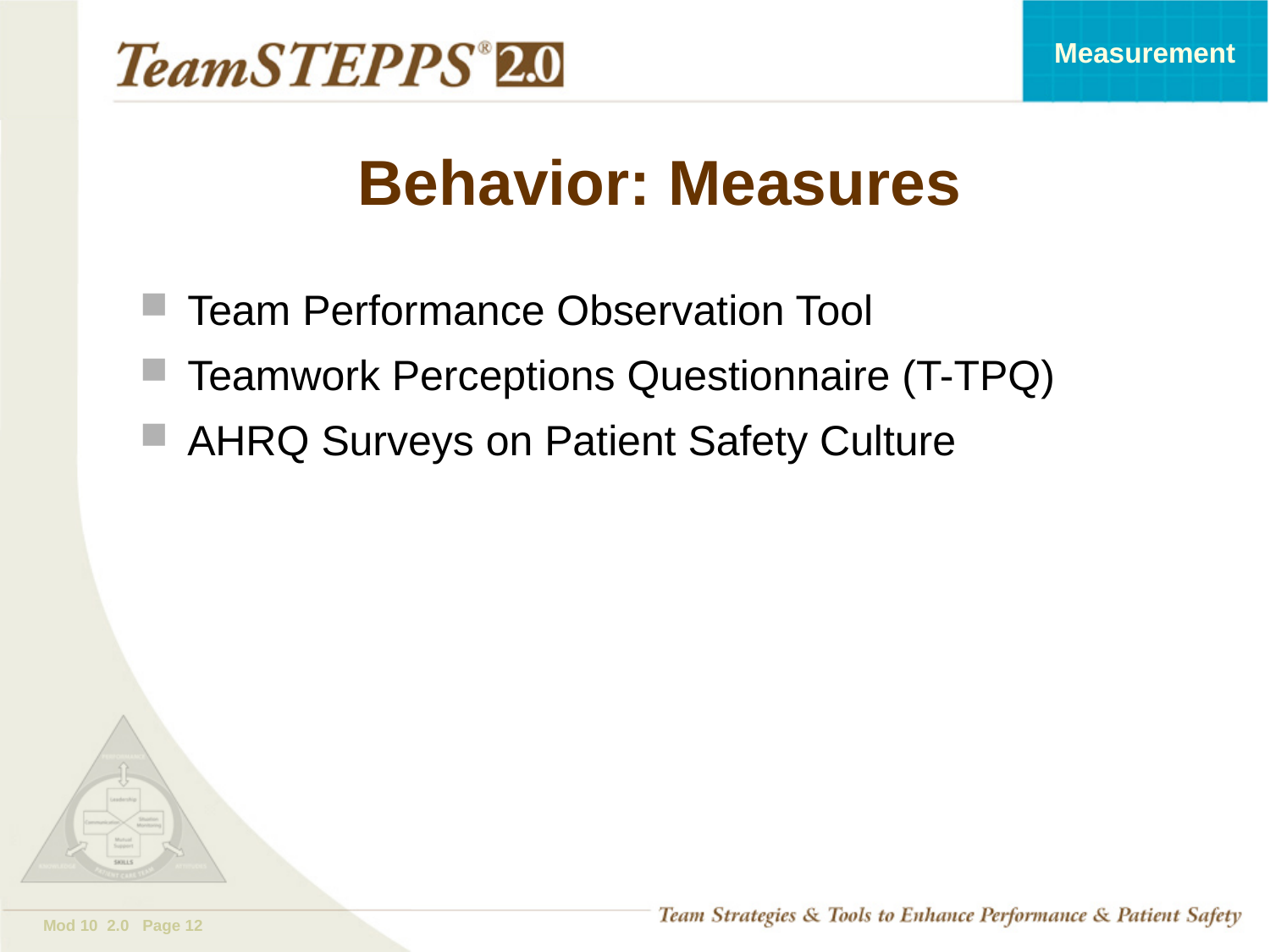

# Behavior: Measures
Team Performance Observation Tool
Teamwork Perceptions Questionnaire (T-TPQ)
AHRQ Surveys on Patient Safety Culture